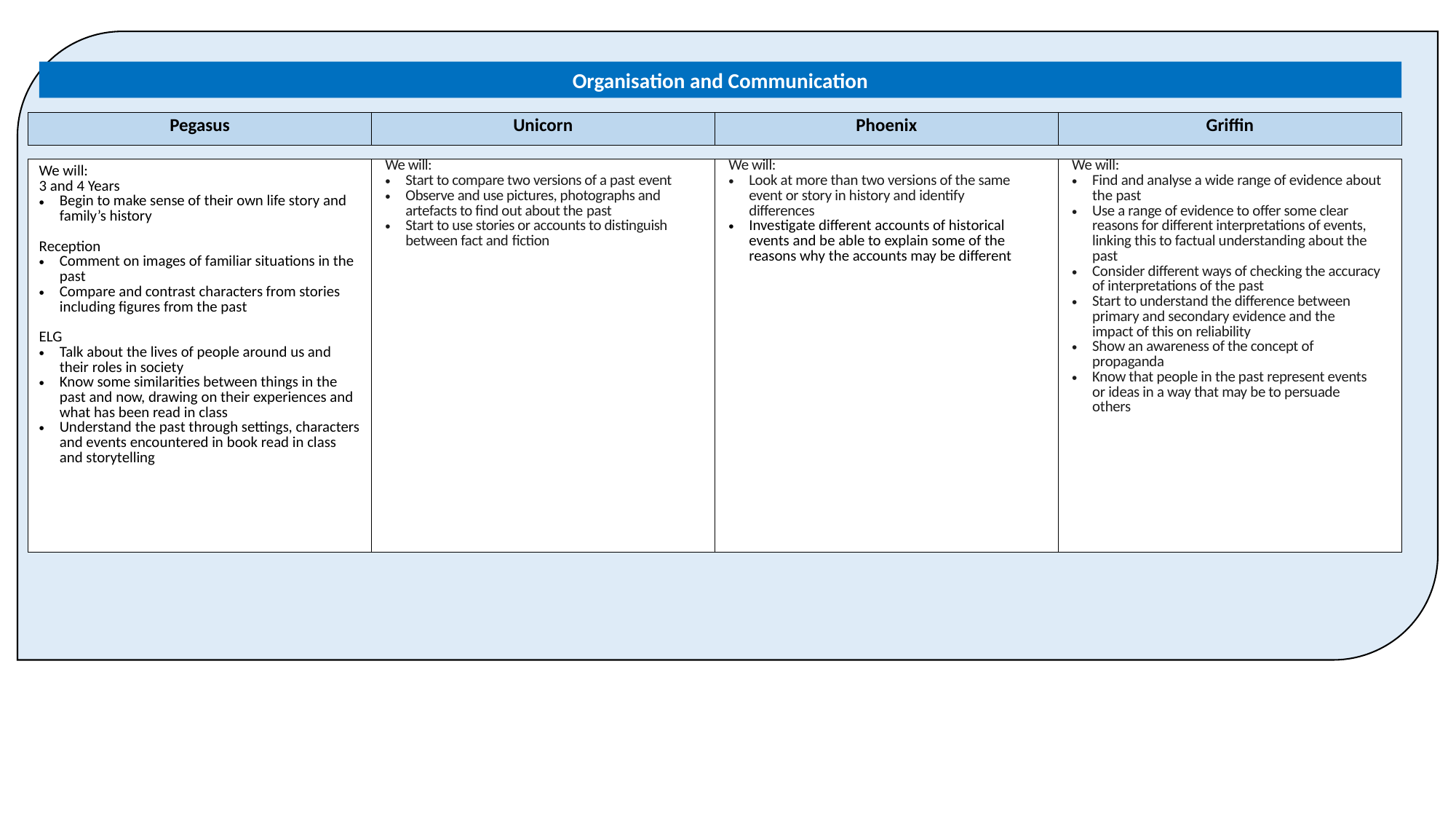

Organisation and Communication
| Pegasus | Unicorn | Phoenix | Griffin |
| --- | --- | --- | --- |
| We will: 3 and 4 Years Begin to make sense of their own life story and family’s history Reception Comment on images of familiar situations in the past Compare and contrast characters from stories including figures from the past ELG Talk about the lives of people around us and their roles in society Know some similarities between things in the past and now, drawing on their experiences and what has been read in class Understand the past through settings, characters and events encountered in book read in class and storytelling | We will: Start to compare two versions of a past event Observe and use pictures, photographs and artefacts to find out about the past Start to use stories or accounts to distinguish between fact and fiction | We will: Look at more than two versions of the same event or story in history and identify differences Investigate different accounts of historical events and be able to explain some of the reasons why the accounts may be different | We will: Find and analyse a wide range of evidence about the past Use a range of evidence to offer some clear reasons for different interpretations of events, linking this to factual understanding about the past Consider different ways of checking the accuracy of interpretations of the past Start to understand the difference between primary and secondary evidence and the impact of this on reliability Show an awareness of the concept of propaganda Know that people in the past represent events or ideas in a way that may be to persuade others |
| --- | --- | --- | --- |